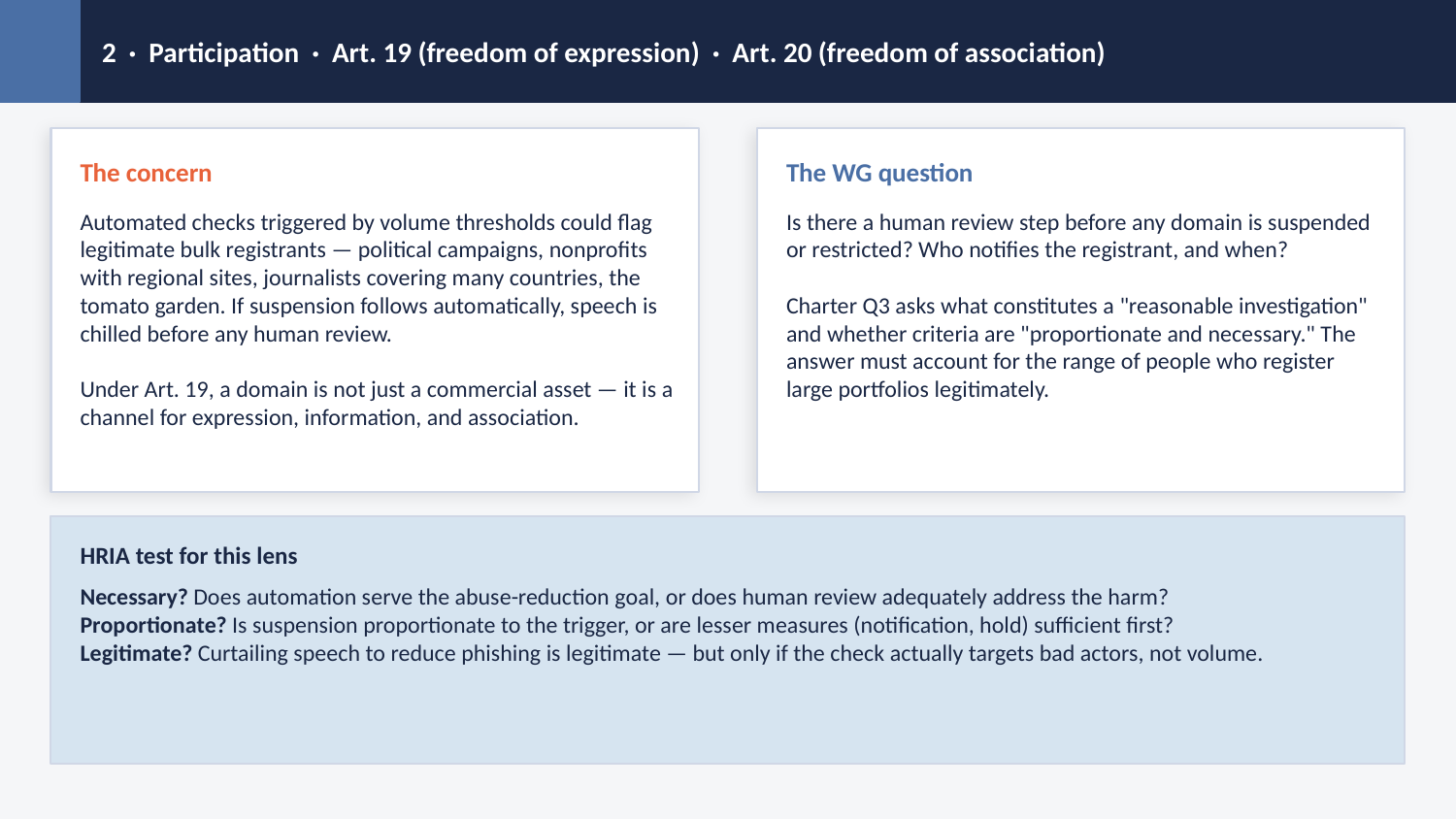

2  ·  Participation  ·  Art. 19 (freedom of expression)  ·  Art. 20 (freedom of association)

The concern
The WG question
Automated checks triggered by volume thresholds could flag legitimate bulk registrants — political campaigns, nonprofits with regional sites, journalists covering many countries, the tomato garden. If suspension follows automatically, speech is chilled before any human review.

Under Art. 19, a domain is not just a commercial asset — it is a channel for expression, information, and association.
Is there a human review step before any domain is suspended or restricted? Who notifies the registrant, and when?

Charter Q3 asks what constitutes a "reasonable investigation" and whether criteria are "proportionate and necessary." The answer must account for the range of people who register large portfolios legitimately.

HRIA test for this lens
Necessary? Does automation serve the abuse-reduction goal, or does human review adequately address the harm?
Proportionate? Is suspension proportionate to the trigger, or are lesser measures (notification, hold) sufficient first?
Legitimate? Curtailing speech to reduce phishing is legitimate — but only if the check actually targets bad actors, not volume.